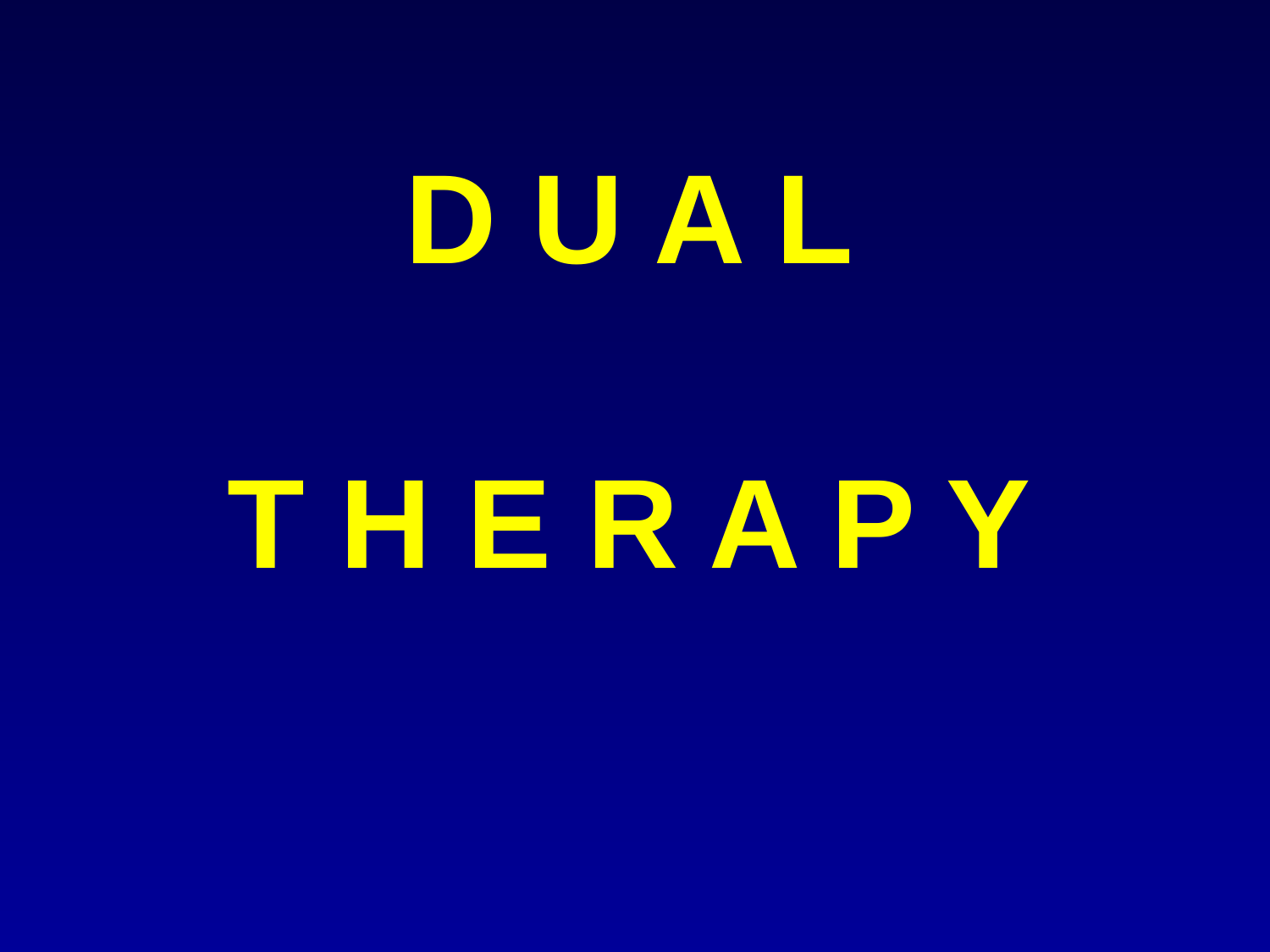

# D U A L T H E R A P Y